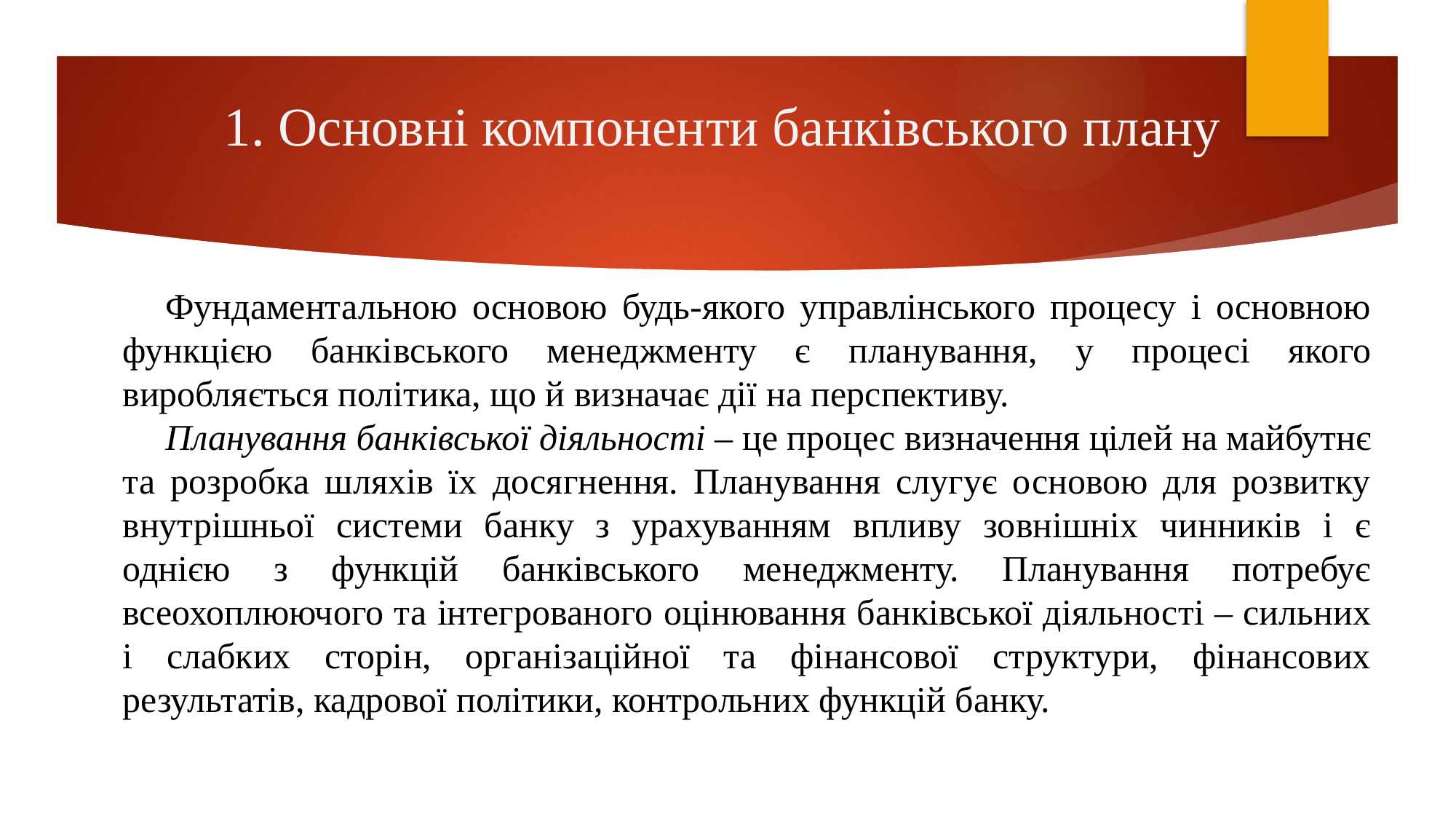

# 1. Основні компоненти банківського плану
Фундаментальною основою будь-якого управлінського процесу і основною функцією банківського менеджменту є планування, у процесі якого виробляється політика, що й визначає дії на перспективу.
Планування банківської діяльності – це процес визначення цілей на майбутнє та розробка шляхів їх досягнення. Планування слугує основою для розвитку внутрішньої системи банку з урахуванням впливу зовнішніх чинників і є однією з функцій банківського менеджменту. Планування потребує всеохоплюючого та інтегрованого оцінювання банківської діяльності – сильних і слабких сторін, організаційної та фінансової структури, фінансових результатів, кадрової політики, контрольних функцій банку.